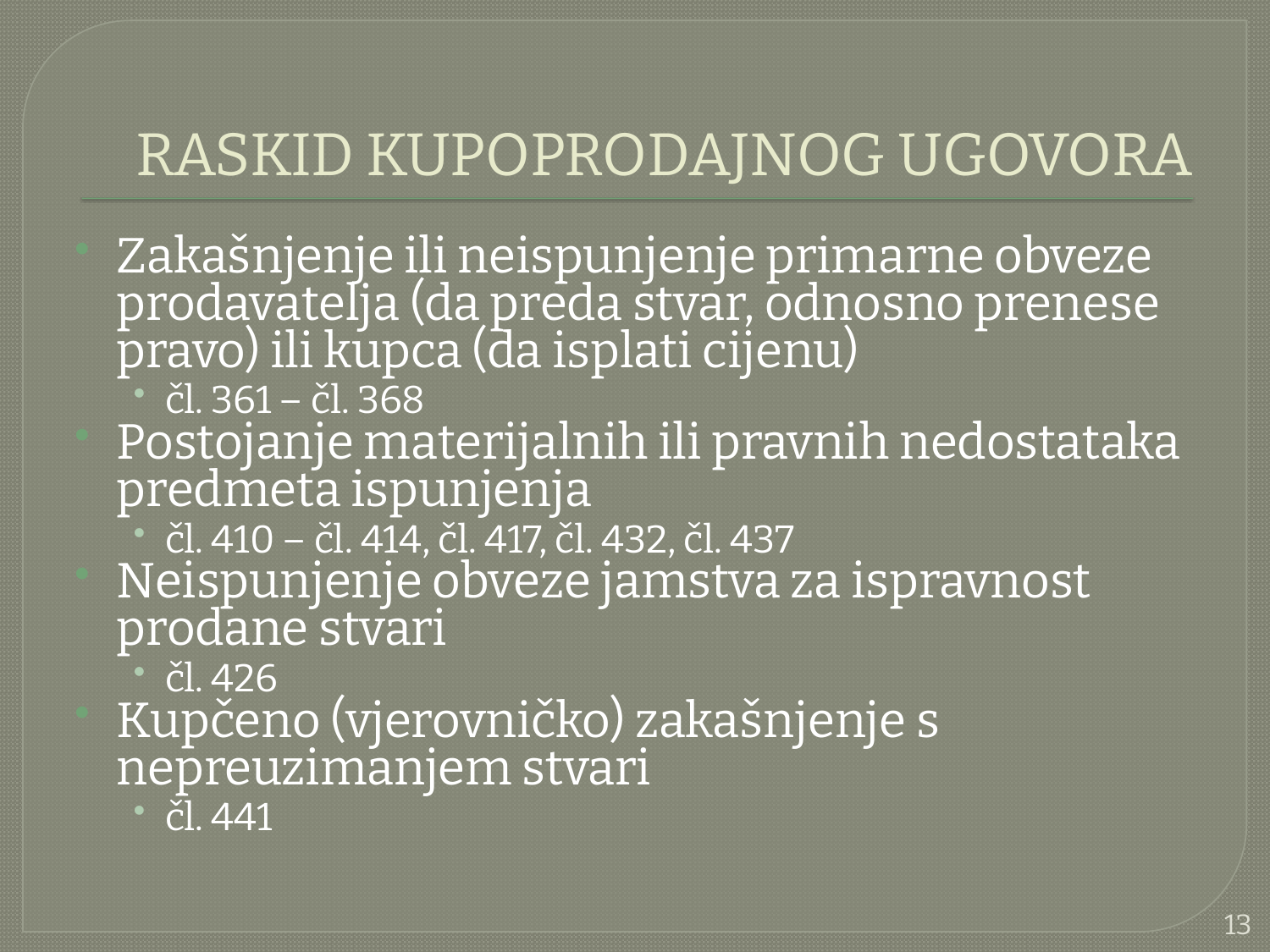

RASKID KUPOPRODAJNOG UGOVORA
Zakašnjenje ili neispunjenje primarne obveze prodavatelja (da preda stvar, odnosno prenese pravo) ili kupca (da isplati cijenu)
čl. 361 – čl. 368
Postojanje materijalnih ili pravnih nedostataka predmeta ispunjenja
čl. 410 – čl. 414, čl. 417, čl. 432, čl. 437
Neispunjenje obveze jamstva za ispravnost prodane stvari
čl. 426
Kupčeno (vjerovničko) zakašnjenje s nepreuzimanjem stvari
čl. 441
13